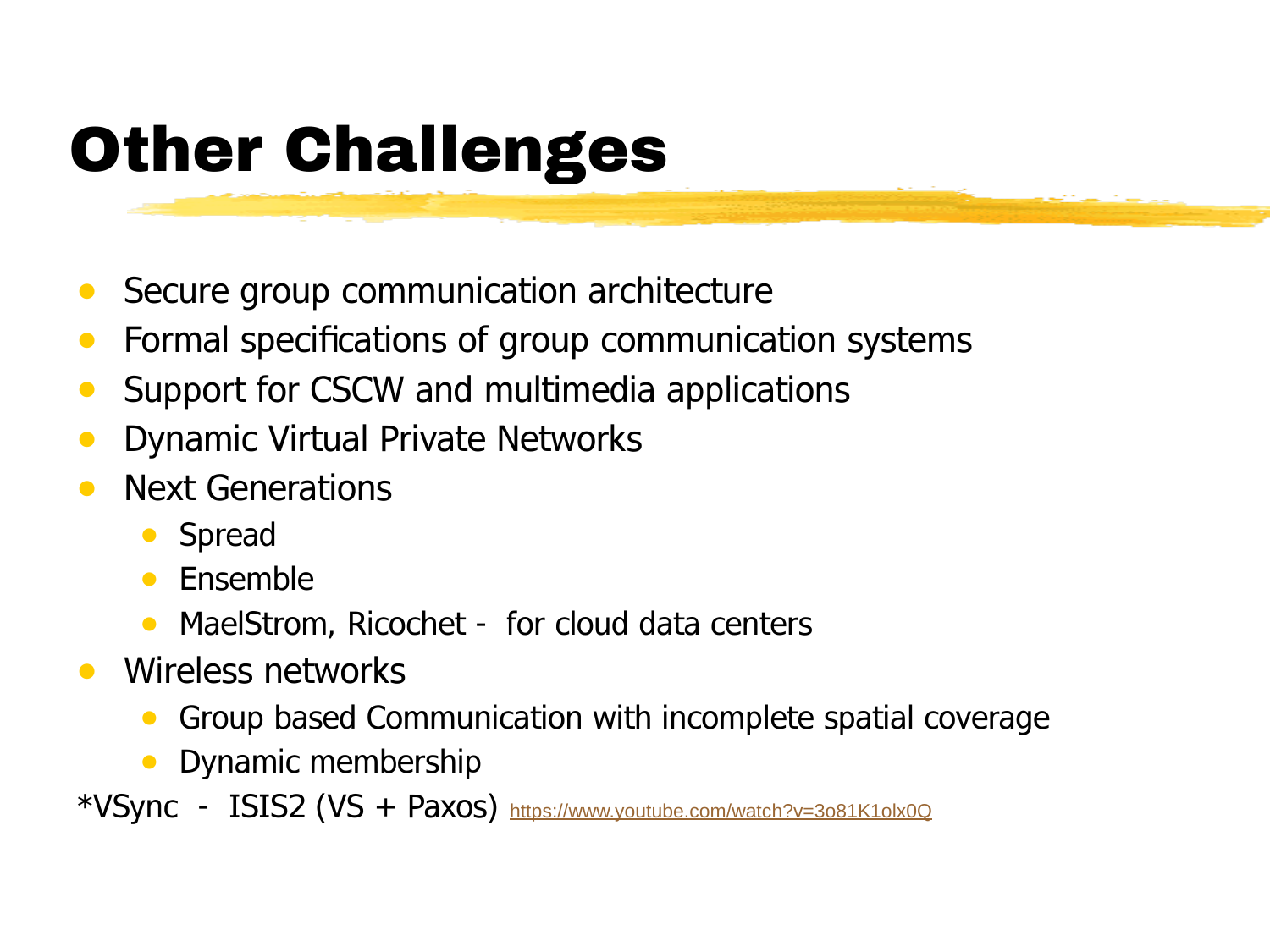

# Other Challenges
Secure group communication architecture
Formal specifications of group communication systems
Support for CSCW and multimedia applications
Dynamic Virtual Private Networks
Next Generations
Spread
Ensemble
MaelStrom, Ricochet -  for cloud data centers
Wireless networks
Group based Communication with incomplete spatial coverage
Dynamic membership
*VSync  -  ISIS2 (VS + Paxos) https://www.youtube.com/watch?v=3o81K1olx0Q